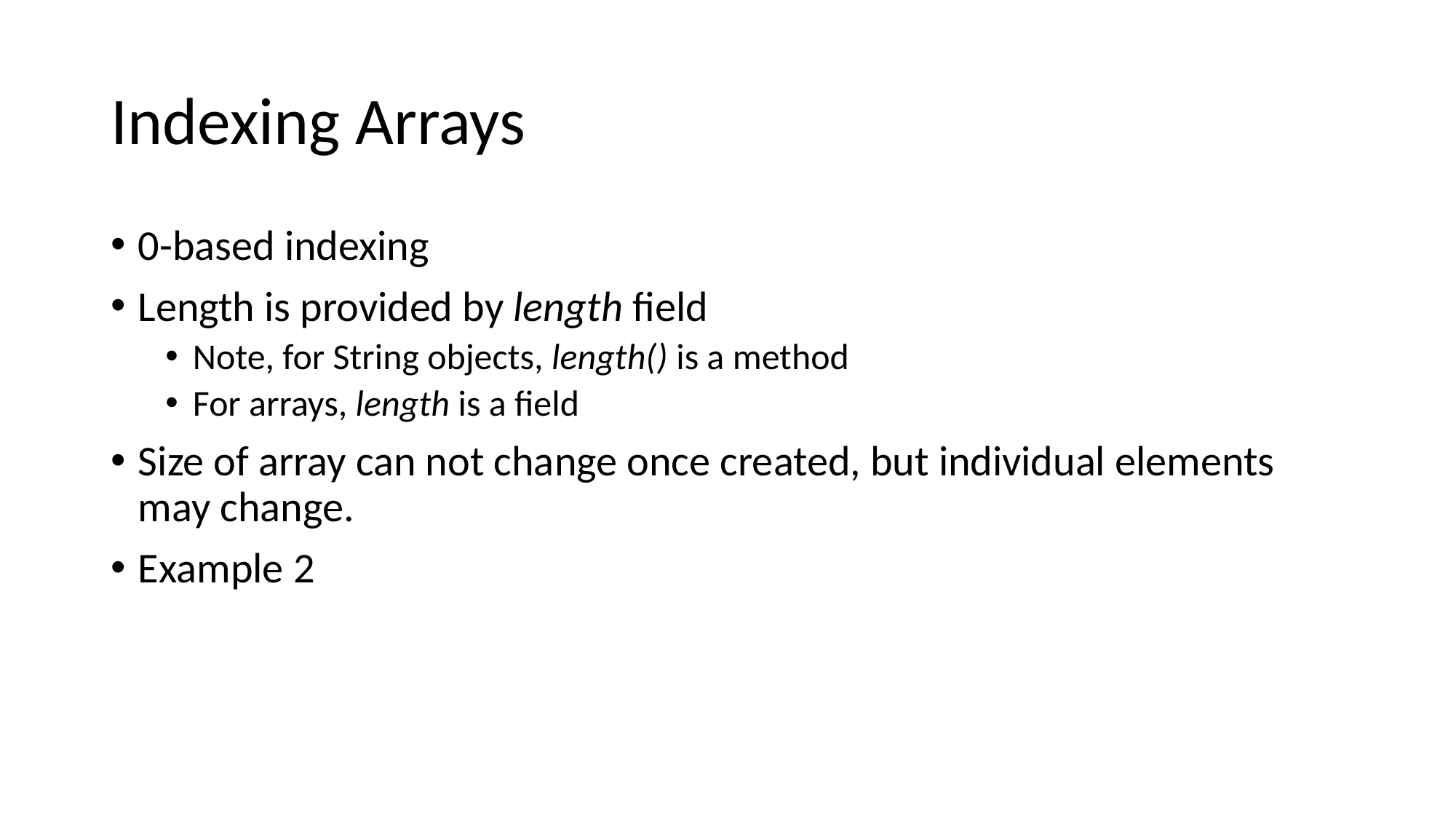

# Indexing Arrays
0-based indexing
Length is provided by length field
Note, for String objects, length() is a method
For arrays, length is a field
Size of array can not change once created, but individual elements may change.
Example 2